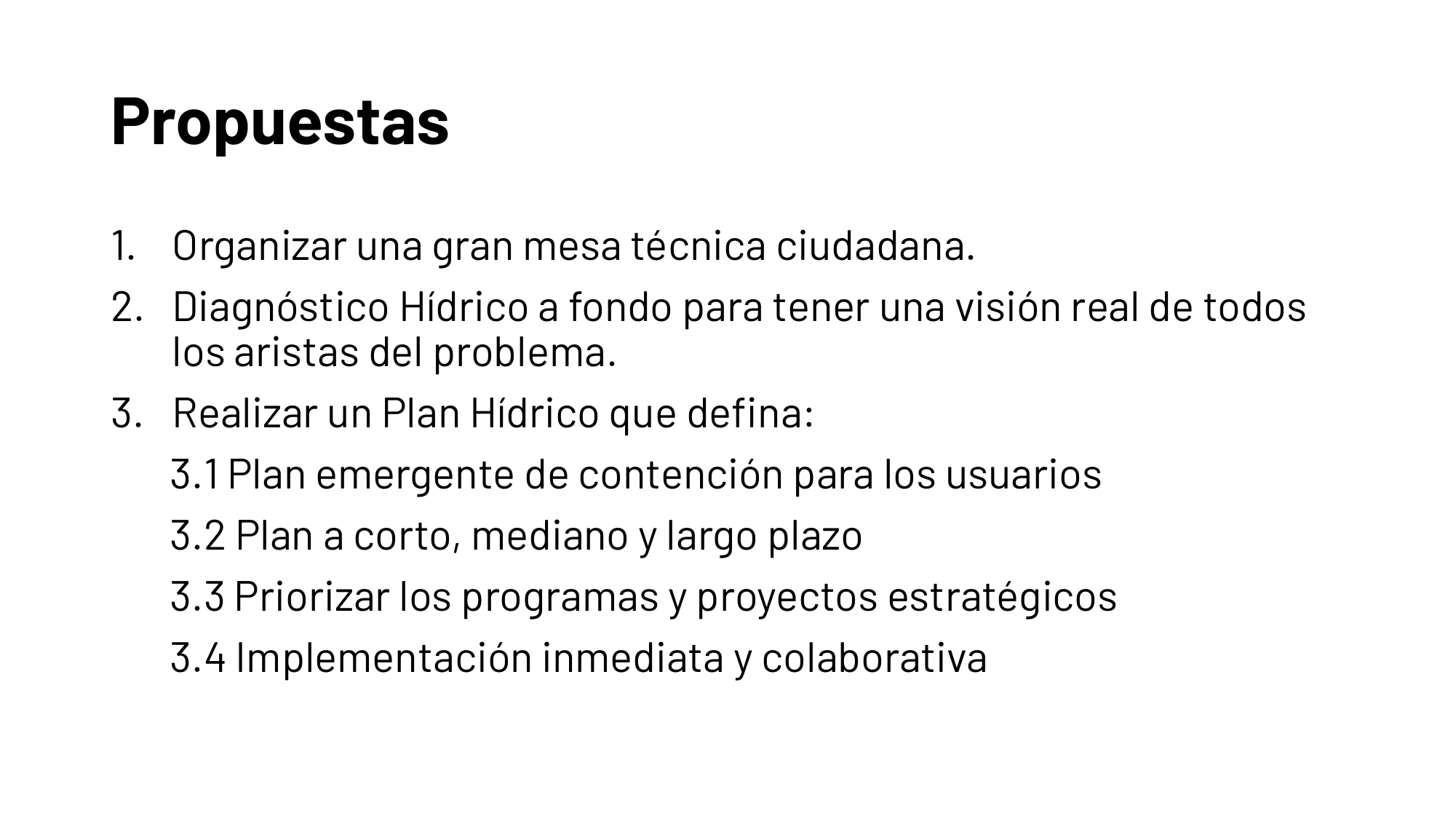

# Propuestas
Organizar una gran mesa técnica ciudadana.
Diagnóstico Hídrico a fondo para tener una visión real de todos los aristas del problema.
Realizar un Plan Hídrico que defina:
3.1 Plan emergente de contención para los usuarios
3.2 Plan a corto, mediano y largo plazo
3.3 Priorizar los programas y proyectos estratégicos
3.4 Implementación inmediata y colaborativa